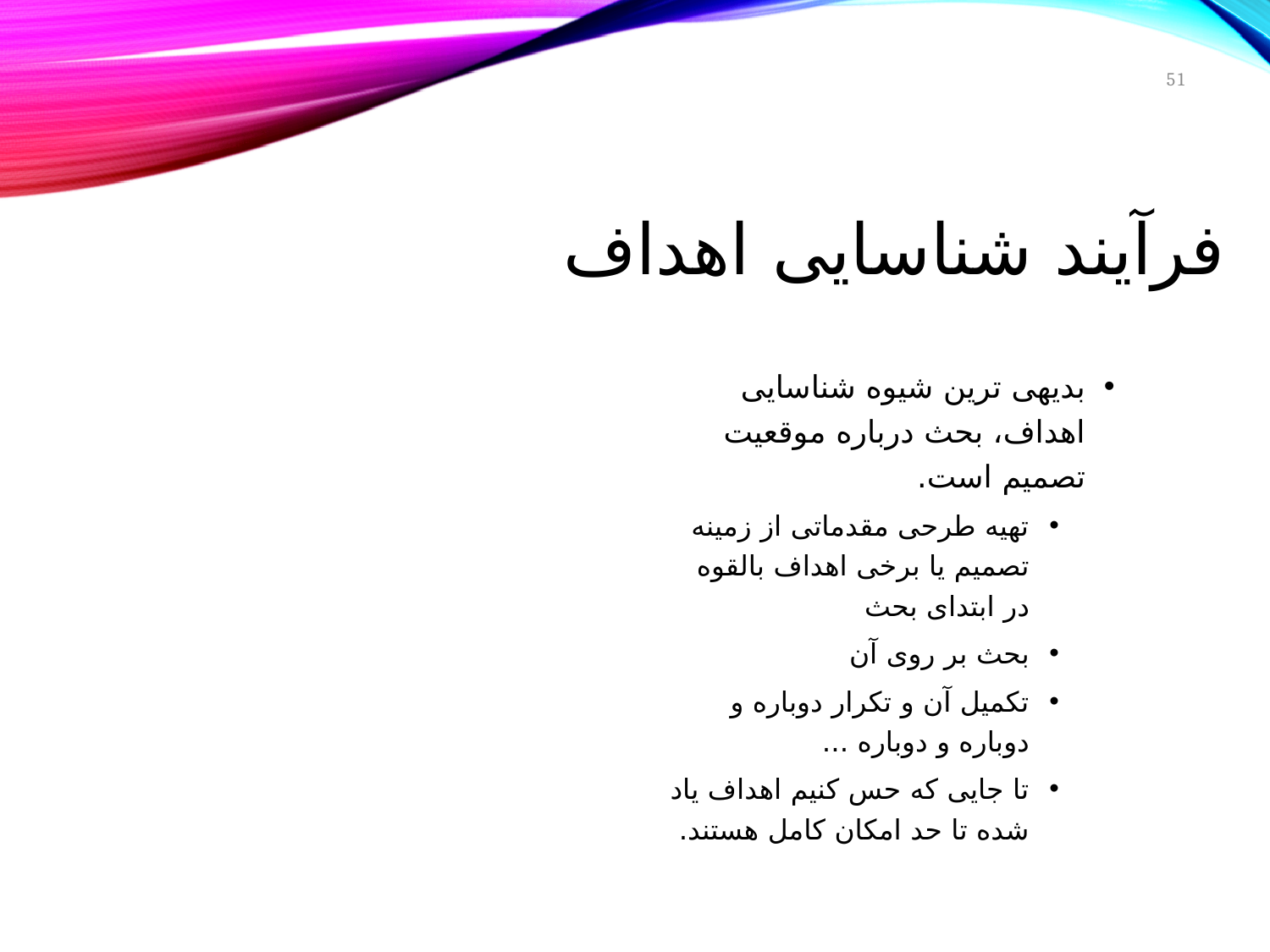

51
# فرآیند شناسایی اهداف

بدیهی ترین شیوه شناسایی اهداف، بحث درباره موقعیت تصمیم است.
تهیه طرحی مقدماتی از زمینه تصمیم یا برخی اهداف بالقوه در ابتدای بحث
بحث بر روی آن
تکمیل آن و تکرار دوباره و دوباره و دوباره ...
تا جایی که حس کنیم اهداف یاد شده تا حد امکان کامل هستند.